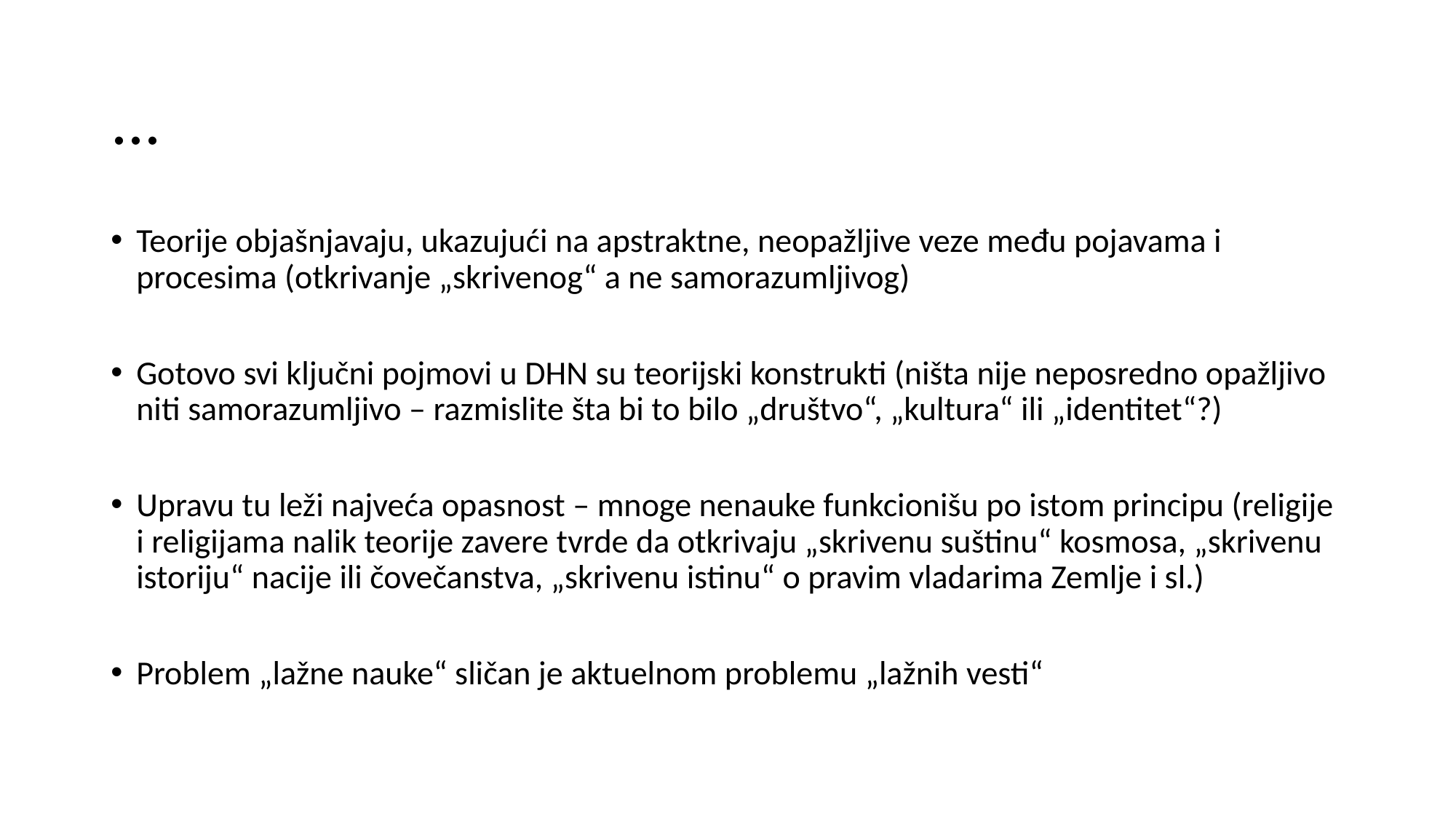

# ...
Teorije objašnjavaju, ukazujući na apstraktne, neopažljive veze među pojavama i procesima (otkrivanje „skrivenog“ a ne samorazumljivog)

Gotovo svi ključni pojmovi u DHN su teorijski konstrukti (ništa nije neposredno opažljivo niti samorazumljivo – razmislite šta bi to bilo „društvo“, „kultura“ ili „identitet“?)

Upravu tu leži najveća opasnost – mnoge nenauke funkcionišu po istom principu (religije i religijama nalik teorije zavere tvrde da otkrivaju „skrivenu suštinu“ kosmosa, „skrivenu istoriju“ nacije ili čovečanstva, „skrivenu istinu“ o pravim vladarima Zemlje i sl.)

Problem „lažne nauke“ sličan je aktuelnom problemu „lažnih vesti“